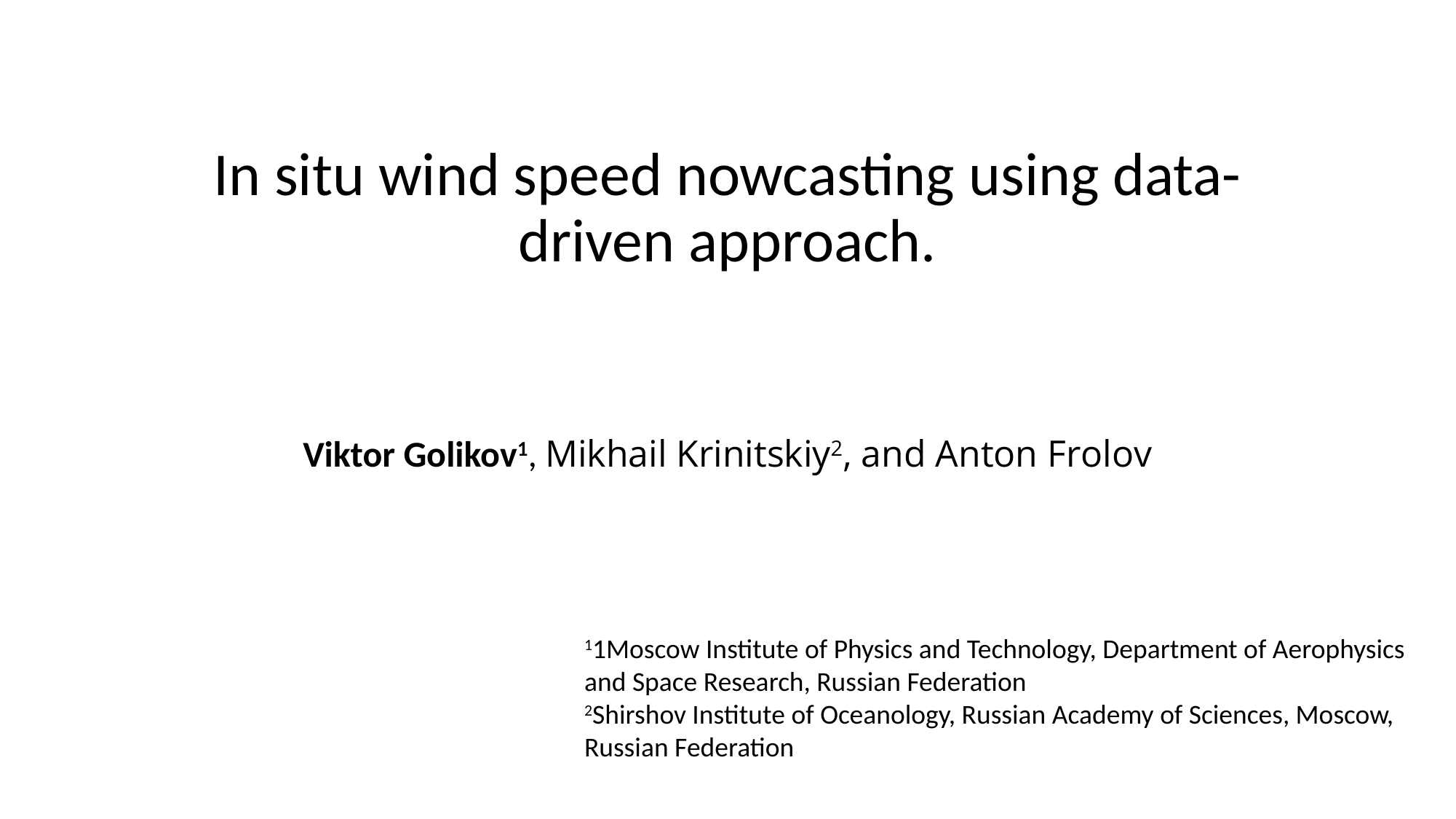

# In situ wind speed nowcasting using data-driven approach.
Viktor Golikov1, Mikhail Krinitskiy2, and Anton Frolov

11Moscow Institute of Physics and Technology, Department of Aerophysics and Space Research, Russian Federation
2Shirshov Institute of Oceanology, Russian Academy of Sciences, Moscow, Russian Federation